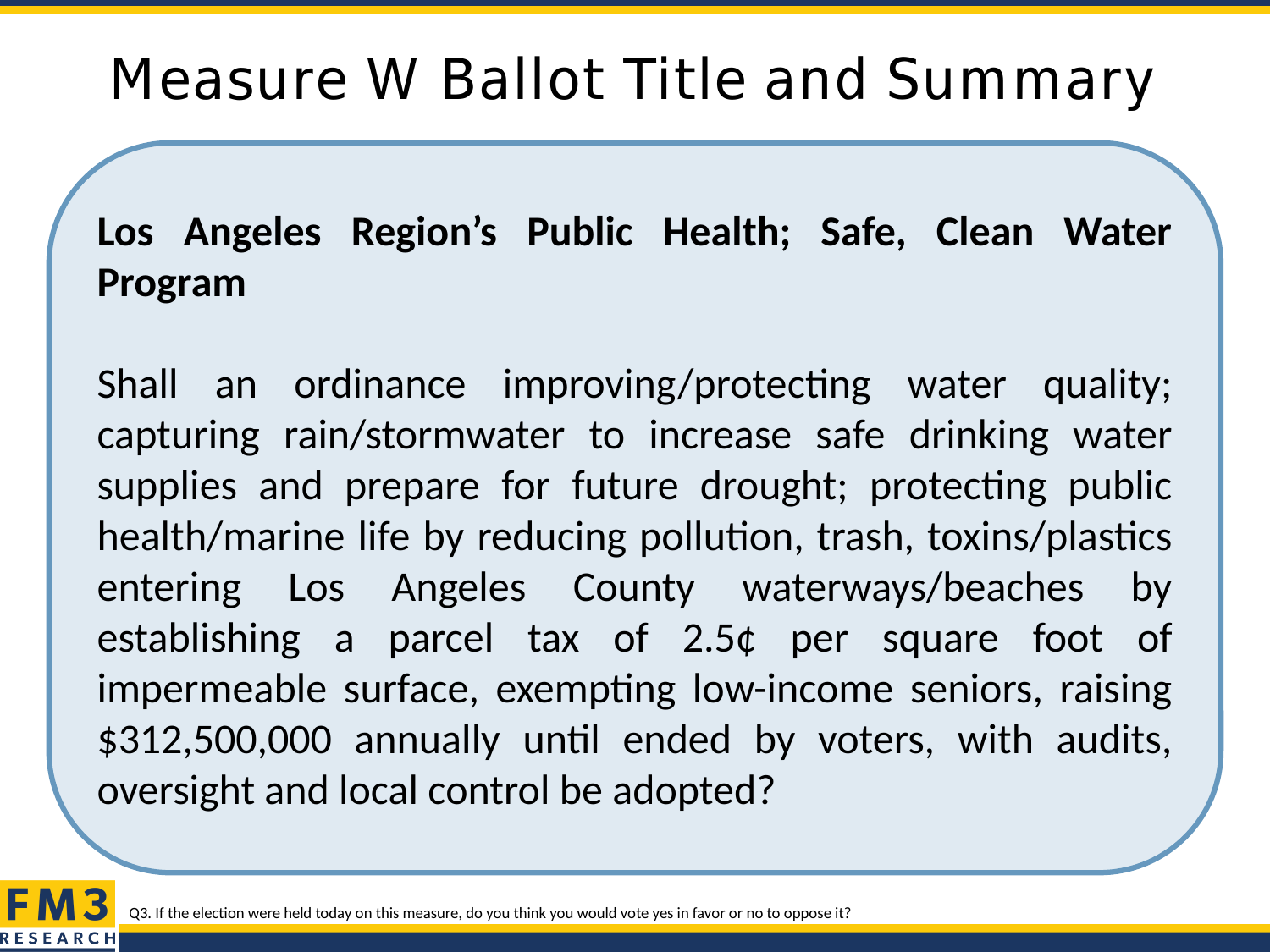

# Measure W Ballot Title and Summary
Los Angeles Region’s Public Health; Safe, Clean Water Program

Shall an ordinance improving/protecting water quality; capturing rain/stormwater to increase safe drinking water supplies and prepare for future drought; protecting public health/marine life by reducing pollution, trash, toxins/plastics entering Los Angeles County waterways/beaches by establishing a parcel tax of 2.5¢ per square foot of impermeable surface, exempting low-income seniors, raising $312,500,000 annually until ended by voters, with audits, oversight and local control be adopted?
Q3. If the election were held today on this measure, do you think you would vote yes in favor or no to oppose it?